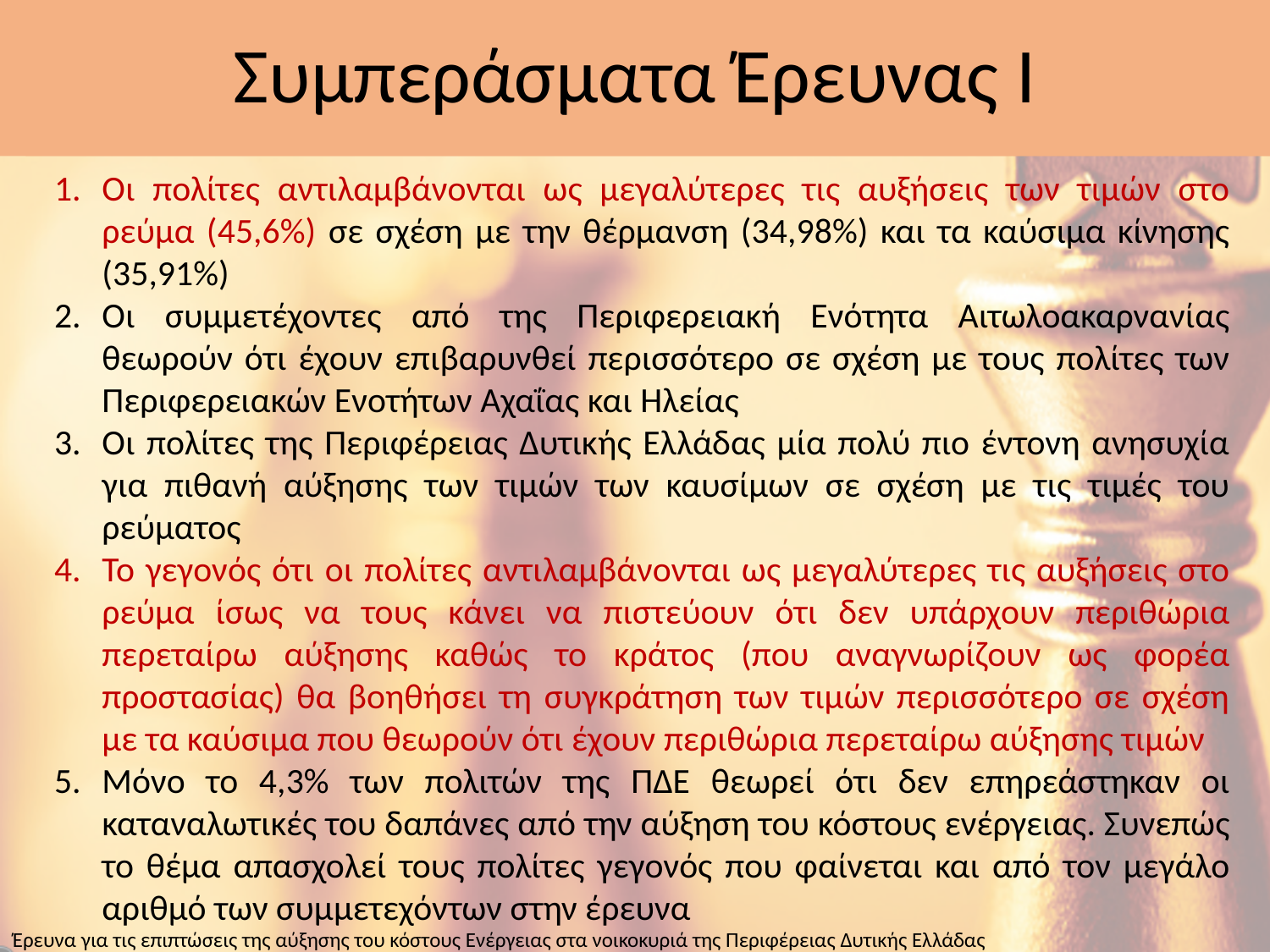

# Συμπεράσματα Έρευνας Ι

Οι πολίτες αντιλαμβάνονται ως μεγαλύτερες τις αυξήσεις των τιμών στο ρεύμα (45,6%) σε σχέση με την θέρμανση (34,98%) και τα καύσιμα κίνησης (35,91%)
Οι συμμετέχοντες από της Περιφερειακή Ενότητα Αιτωλοακαρνανίας θεωρούν ότι έχουν επιβαρυνθεί περισσότερο σε σχέση με τους πολίτες των Περιφερειακών Ενοτήτων Αχαΐας και Ηλείας
Οι πολίτες της Περιφέρειας Δυτικής Ελλάδας μία πολύ πιο έντονη ανησυχία για πιθανή αύξησης των τιμών των καυσίμων σε σχέση με τις τιμές του ρεύματος
Το γεγονός ότι οι πολίτες αντιλαμβάνονται ως μεγαλύτερες τις αυξήσεις στο ρεύμα ίσως να τους κάνει να πιστεύουν ότι δεν υπάρχουν περιθώρια περεταίρω αύξησης καθώς το κράτος (που αναγνωρίζουν ως φορέα προστασίας) θα βοηθήσει τη συγκράτηση των τιμών περισσότερο σε σχέση με τα καύσιμα που θεωρούν ότι έχουν περιθώρια περεταίρω αύξησης τιμών
Μόνο το 4,3% των πολιτών της ΠΔΕ θεωρεί ότι δεν επηρεάστηκαν οι καταναλωτικές του δαπάνες από την αύξηση του κόστους ενέργειας. Συνεπώς το θέμα απασχολεί τους πολίτες γεγονός που φαίνεται και από τον μεγάλο αριθμό των συμμετεχόντων στην έρευνα

Έρευνα για τις επιπτώσεις της αύξησης του κόστους Ενέργειας στα νοικοκυριά της Περιφέρειας Δυτικής Ελλάδας